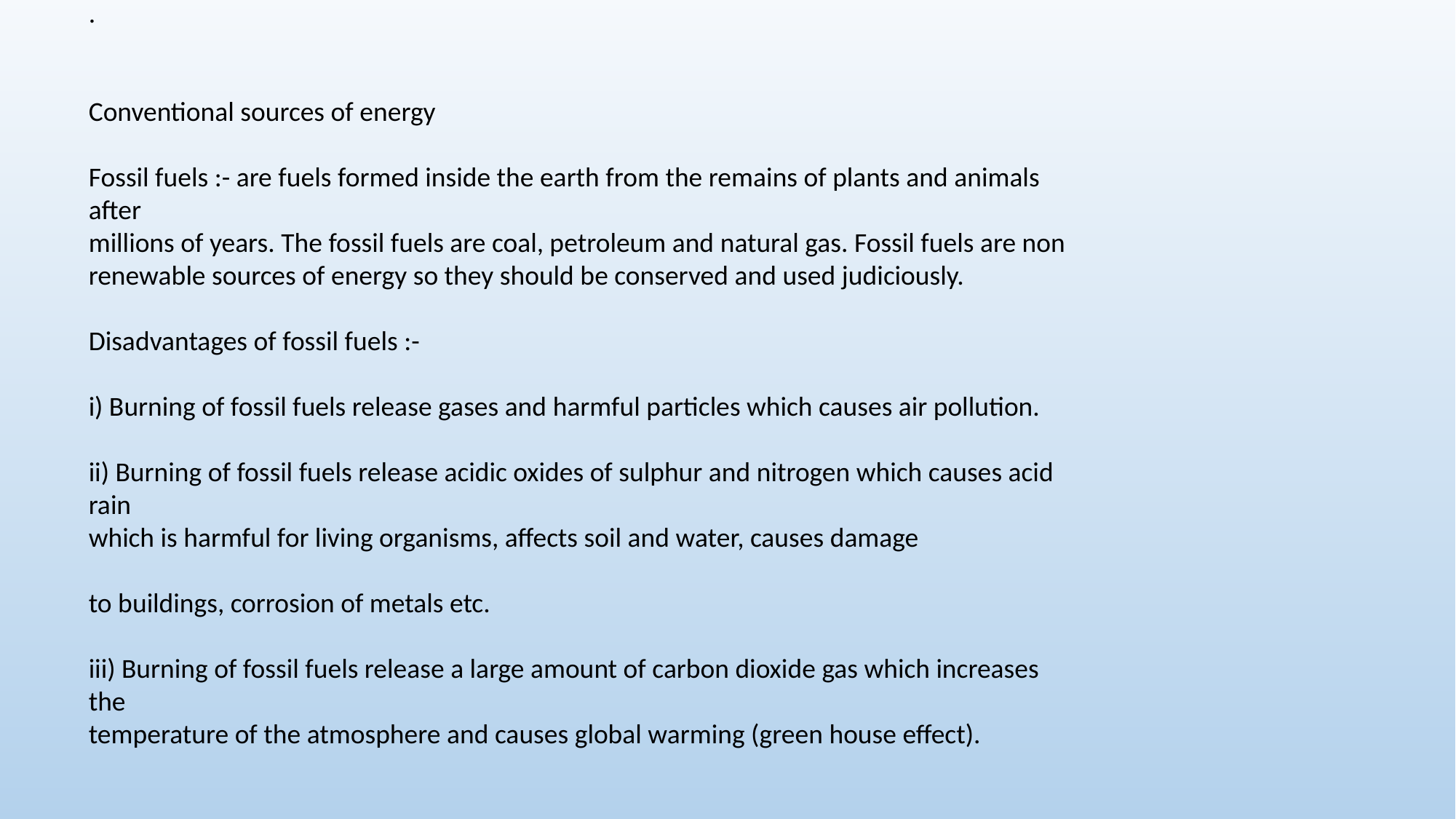

.

Conventional sources of energy

Fossil fuels :- are fuels formed inside the earth from the remains of plants and animals after
millions of years. The fossil fuels are coal, petroleum and natural gas. Fossil fuels are non
renewable sources of energy so they should be conserved and used judiciously.

Disadvantages of fossil fuels :-

i) Burning of fossil fuels release gases and harmful particles which causes air pollution.

ii) Burning of fossil fuels release acidic oxides of sulphur and nitrogen which causes acid rain
which is harmful for living organisms, affects soil and water, causes damage

to buildings, corrosion of metals etc.

iii) Burning of fossil fuels release a large amount of carbon dioxide gas which increases the
temperature of the atmosphere and causes global warming (green house effect).